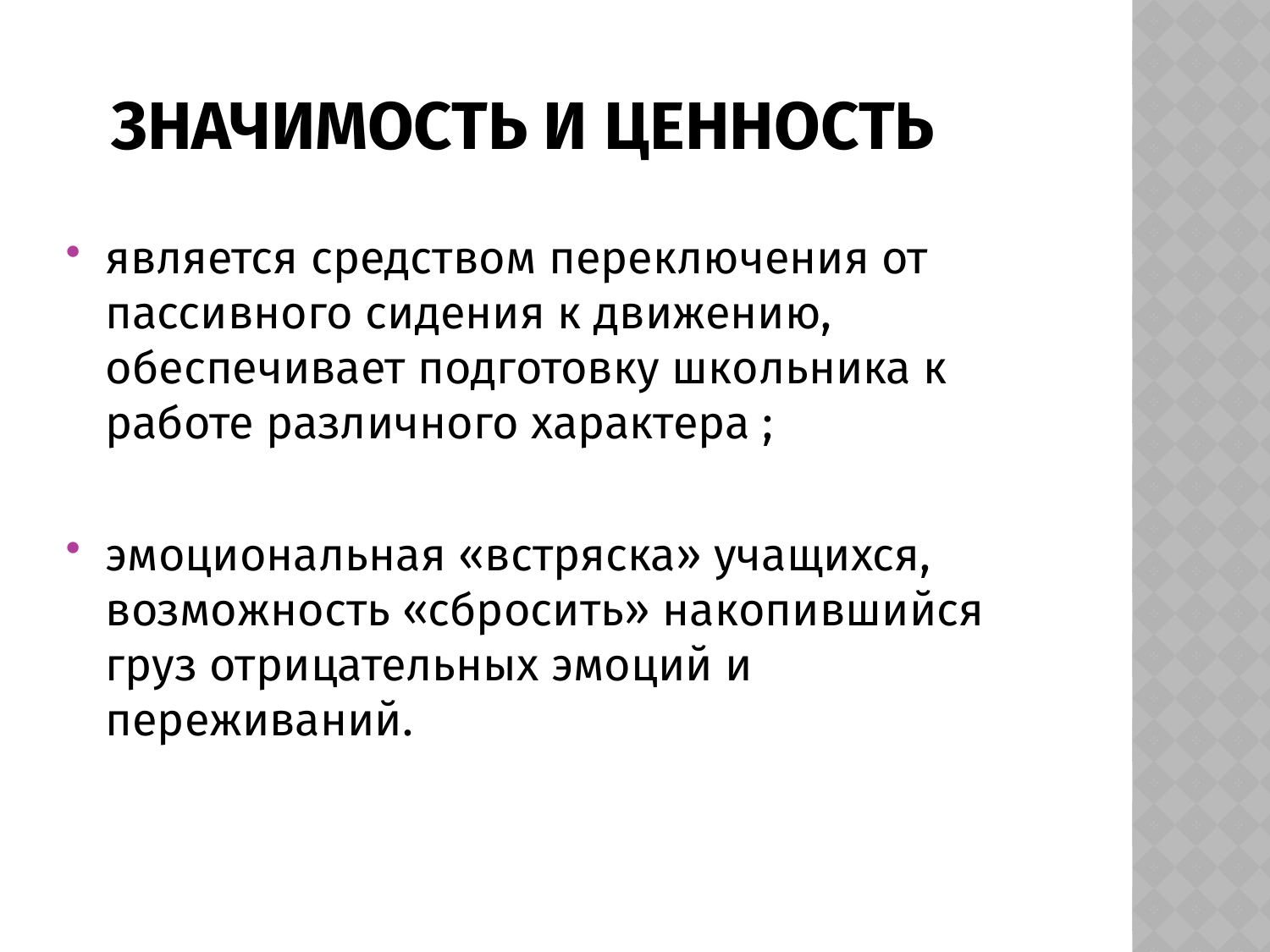

# Значимость и ценность

является средством переключения от пассивного сидения к движению, обеспечивает подготовку школьника к работе различного характера ;

эмоциональная «встряска» учащихся, возможность «сбросить» накопившийся  груз отрицательных эмоций и переживаний.